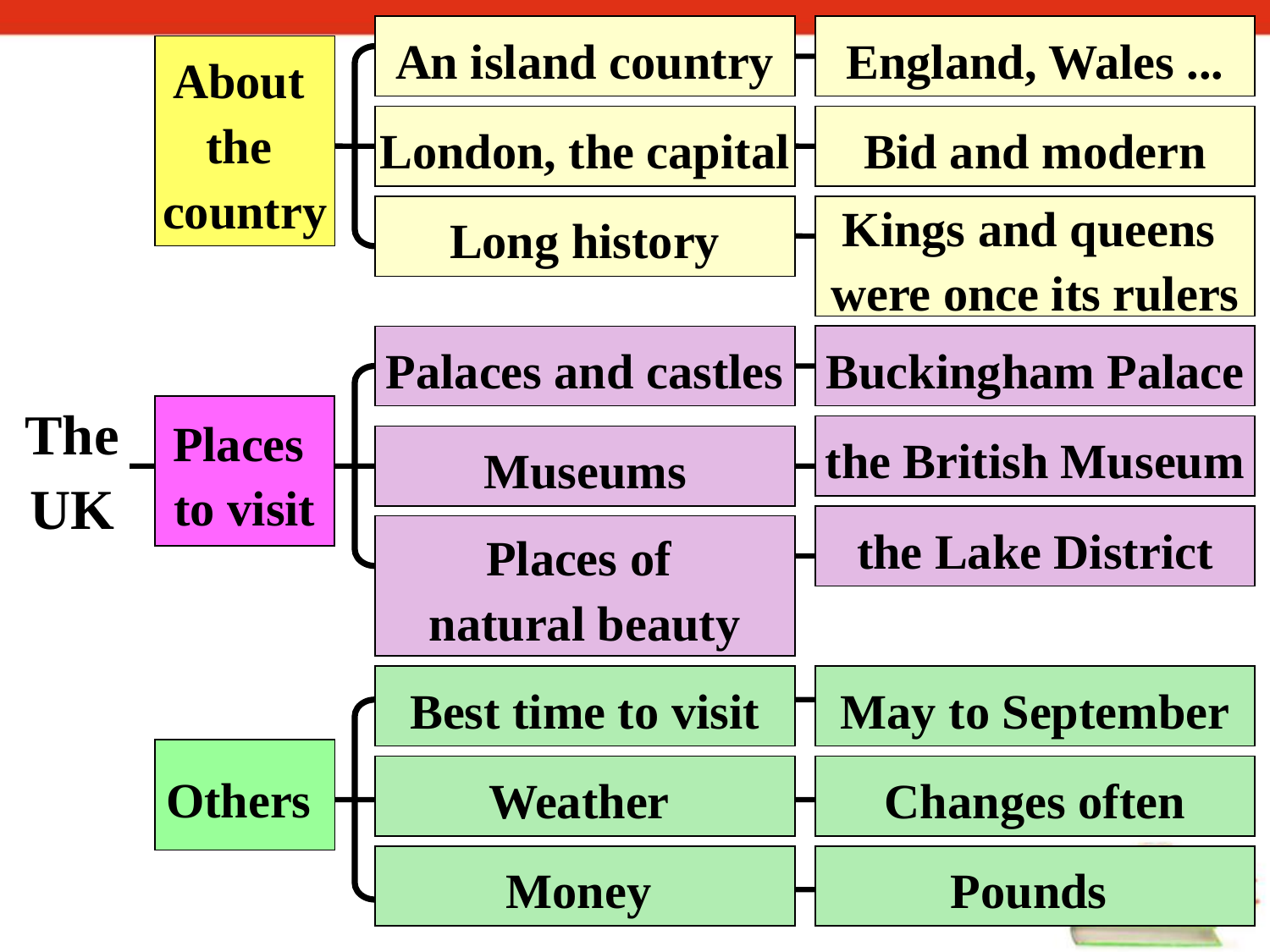

England, Wales ...
An island country
About
the
country

London, the capital
Bid and modern

Long history
Kings and queens
were once its rulers

Buckingham Palace
Palaces and castles

Places
to visit
the British Museum
Museums

the Lake District
Places of
natural beauty

 The
UK

May to September
Best time to visit

Others
Weather
Changes often

Money
Pounds